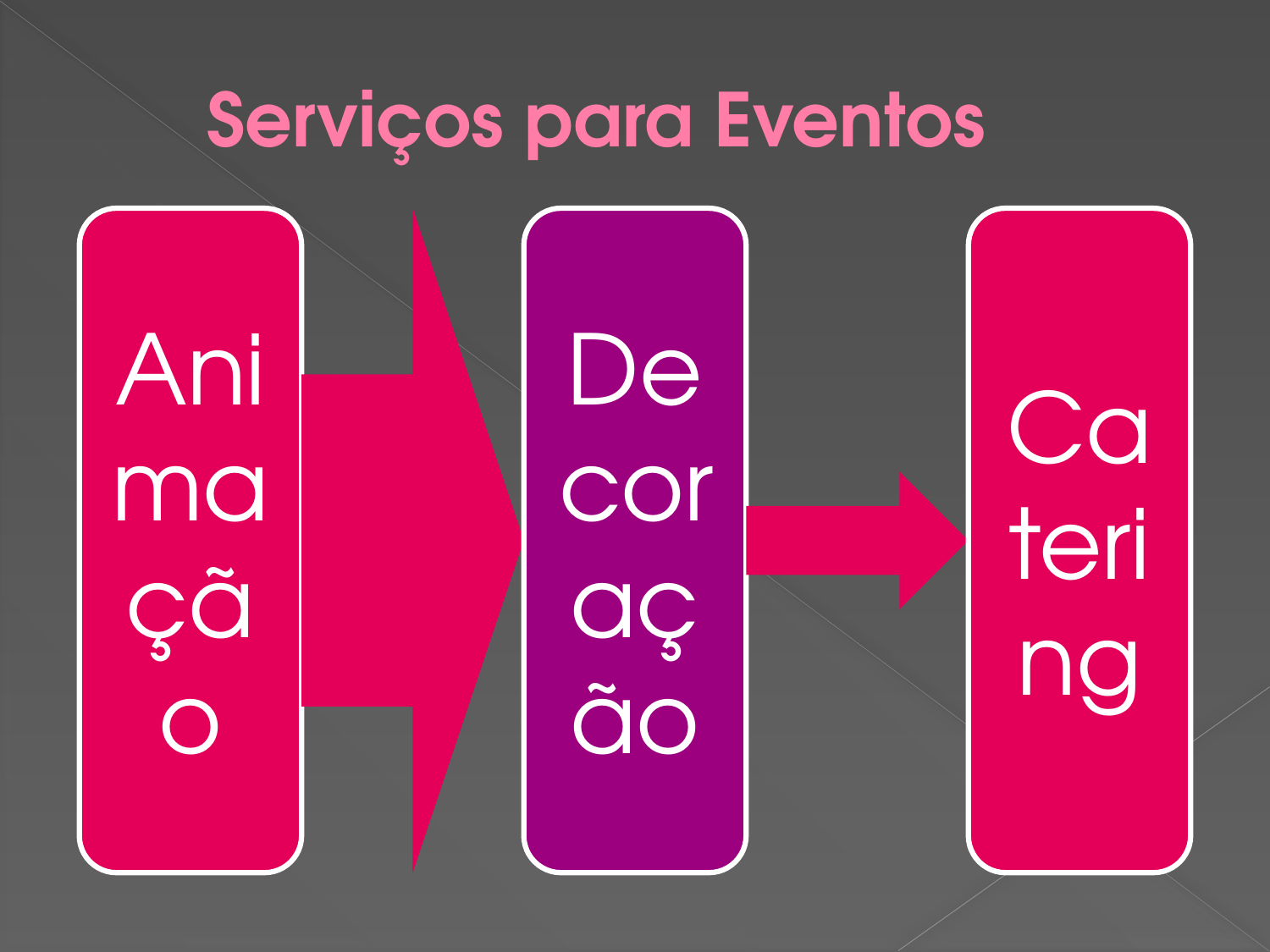

# Serviços para Eventos
Animação
Decoração
Catering